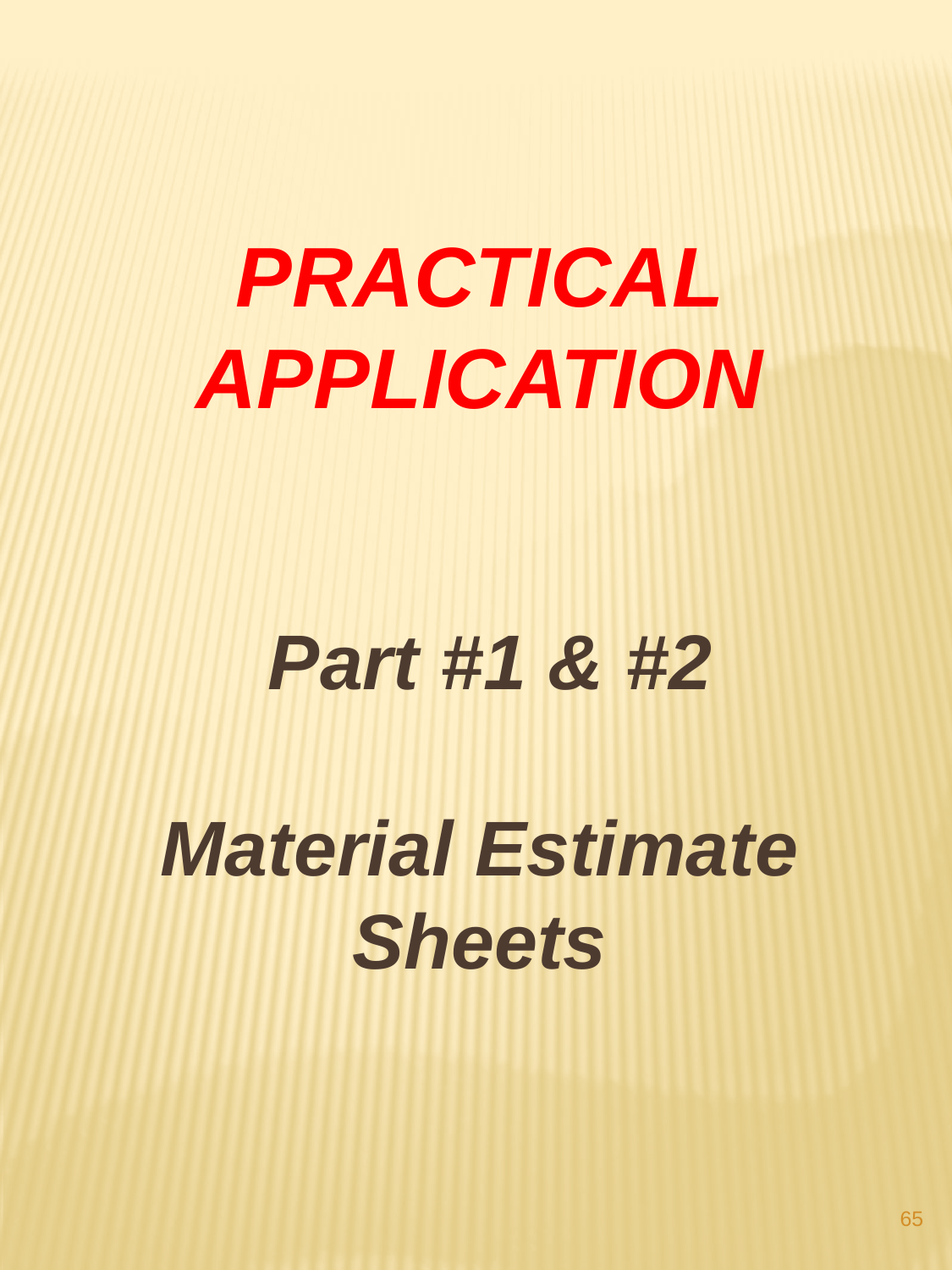

PRACTICAL APPLICATION
 Part #1 & #2
Material Estimate Sheets
65